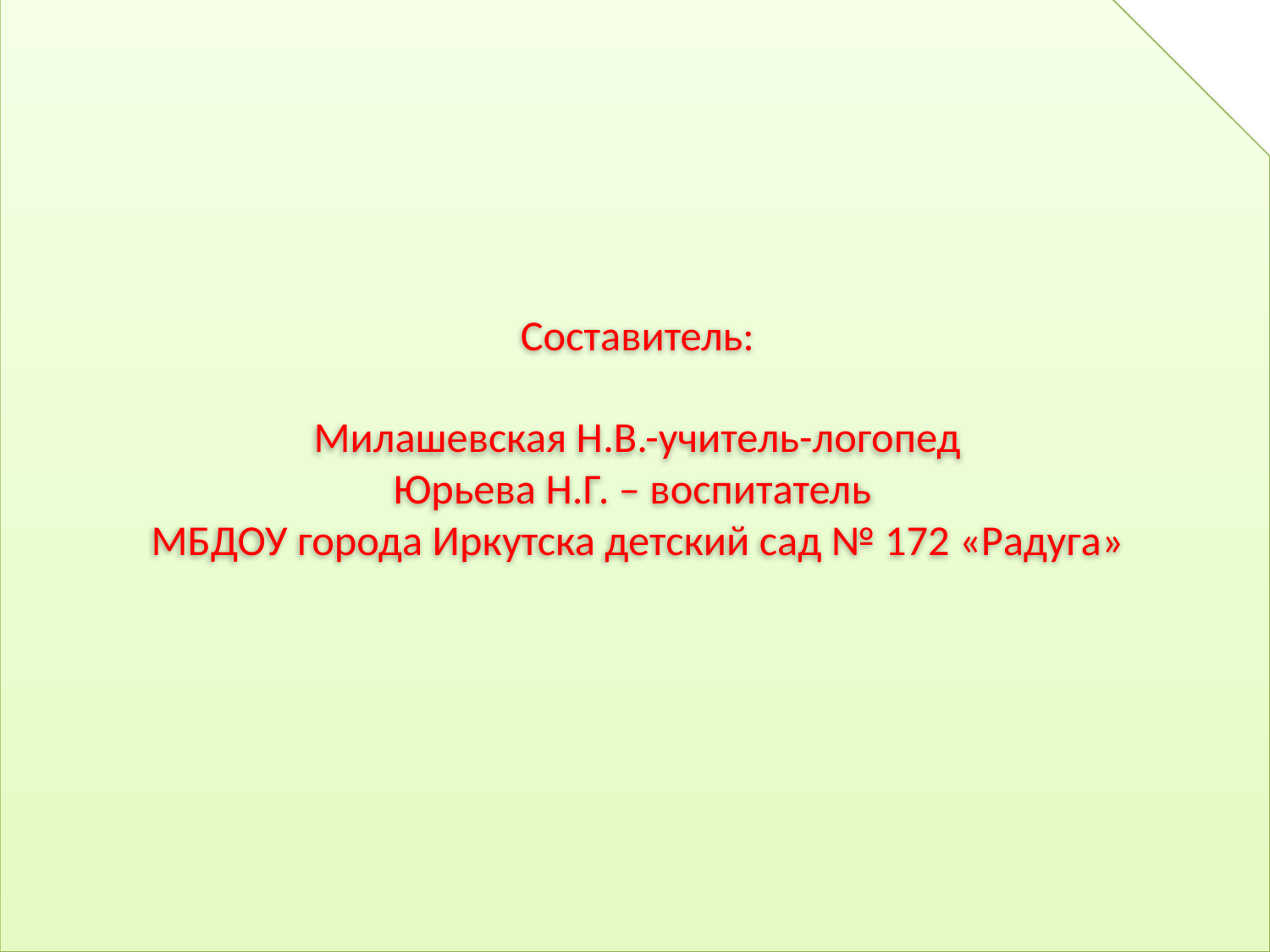

Составитель:

Милашевская Н.В.-учитель-логопед
Юрьева Н.Г. – воспитатель
МБДОУ города Иркутска детский сад № 172 «Радуга»